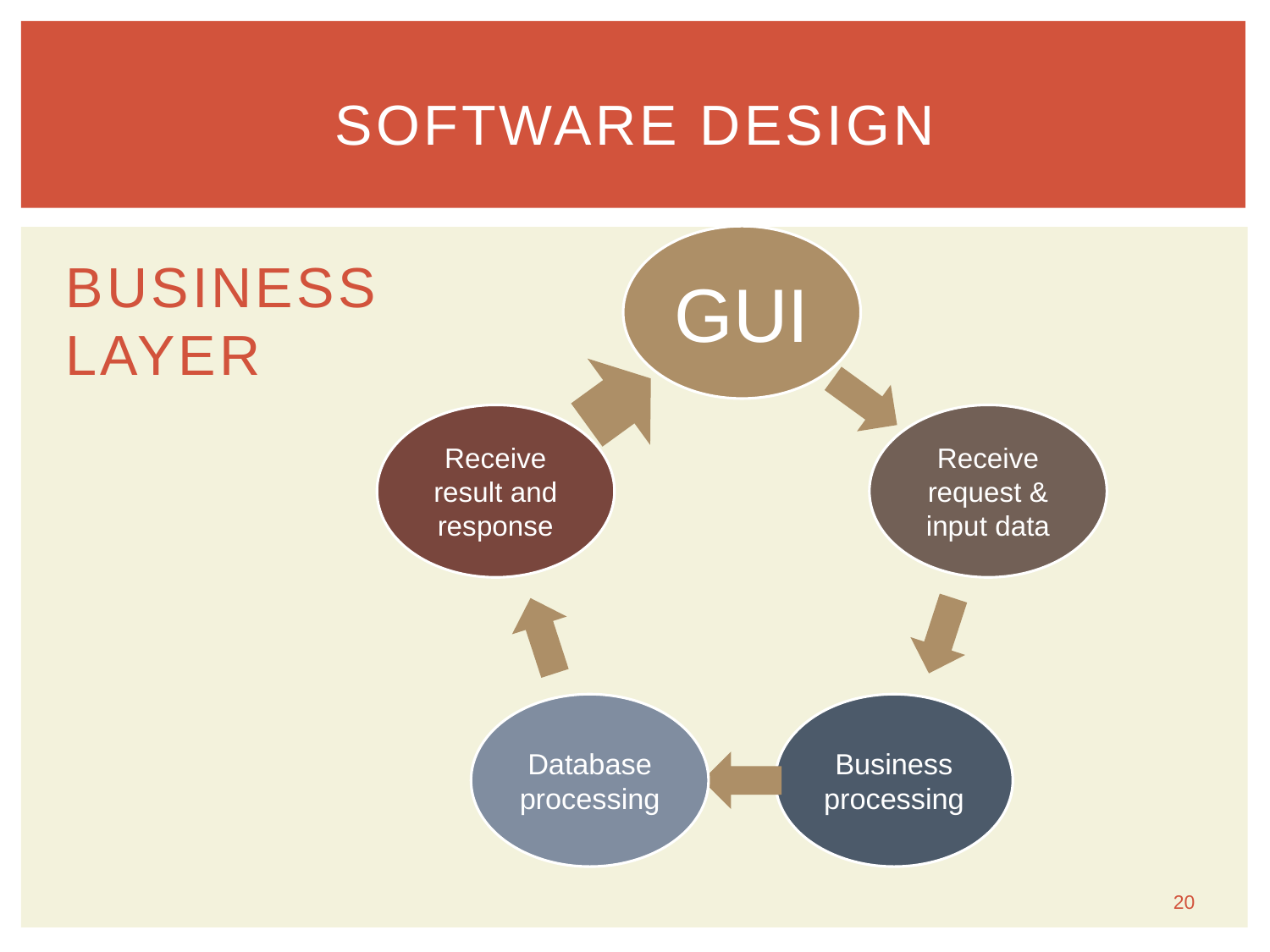

SOFTWARE DESIGN
GUI
Receive request & input data
Business processing
Database
processing
Receive result and response
# BUSINESS LAYER
20